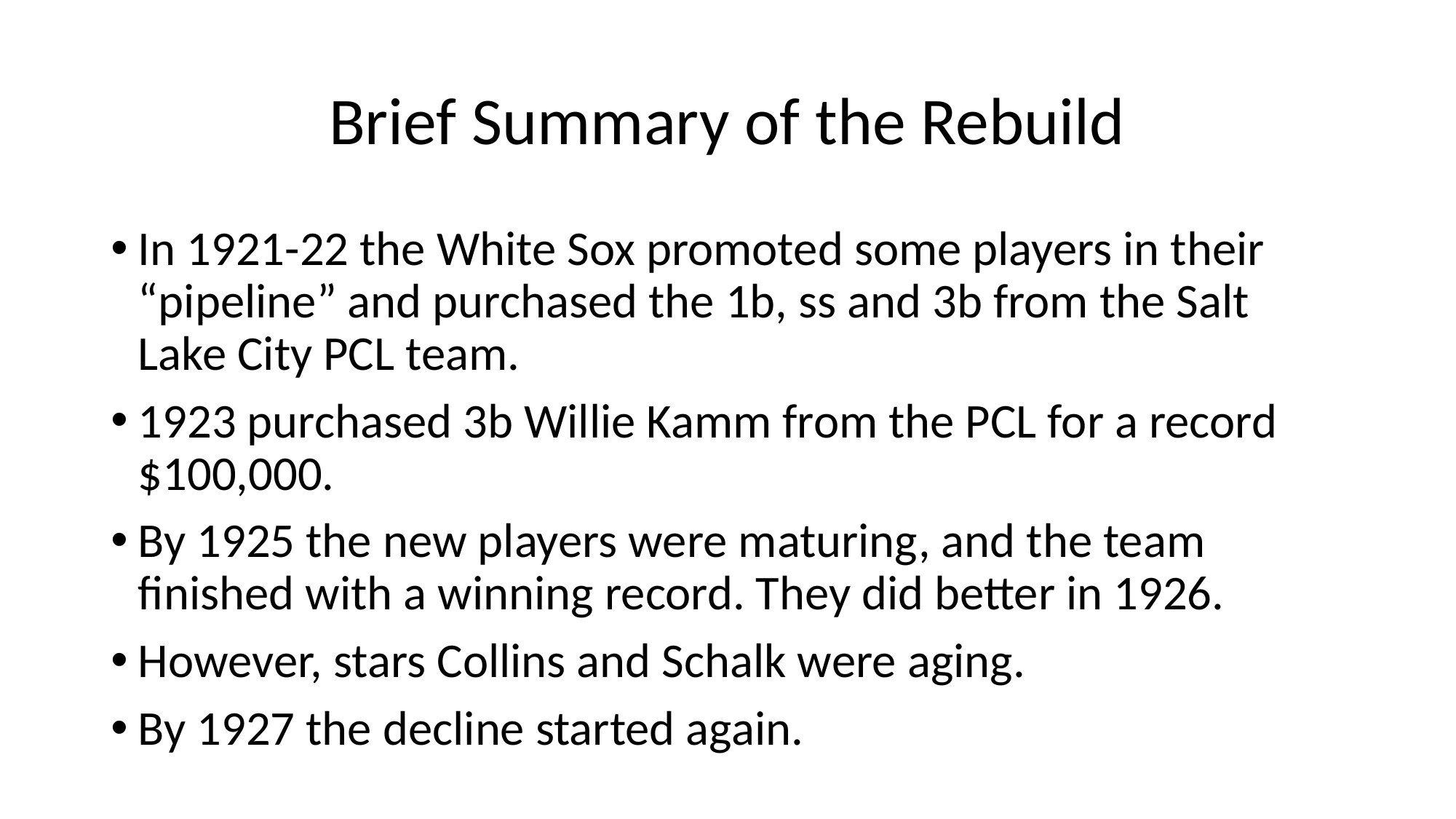

# Brief Summary of the Rebuild
In 1921-22 the White Sox promoted some players in their “pipeline” and purchased the 1b, ss and 3b from the Salt Lake City PCL team.
1923 purchased 3b Willie Kamm from the PCL for a record $100,000.
By 1925 the new players were maturing, and the team finished with a winning record. They did better in 1926.
However, stars Collins and Schalk were aging.
By 1927 the decline started again.